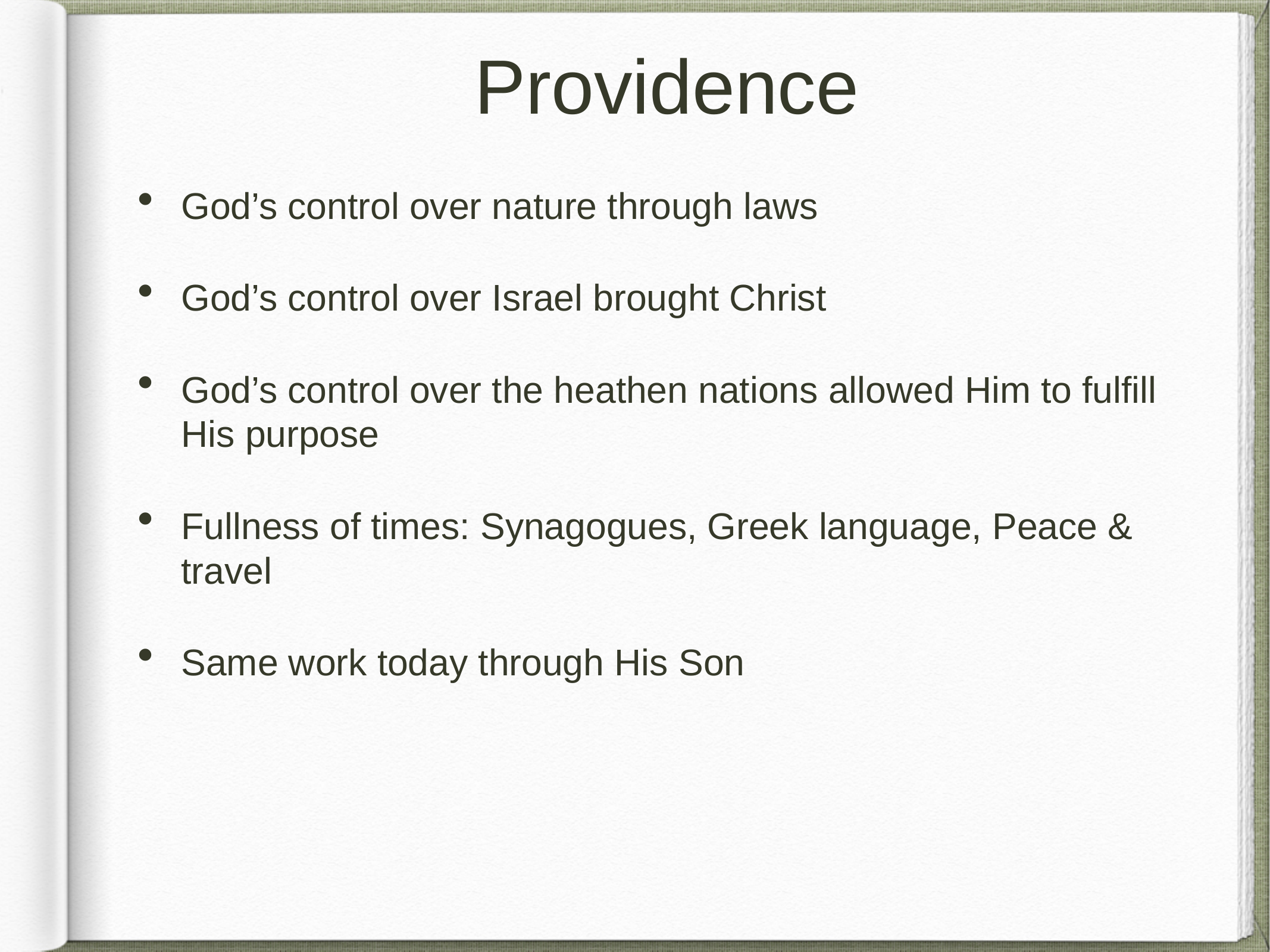

# Providence
God’s control over nature through laws
God’s control over Israel brought Christ
God’s control over the heathen nations allowed Him to fulfill His purpose
Fullness of times: Synagogues, Greek language, Peace & travel
Same work today through His Son